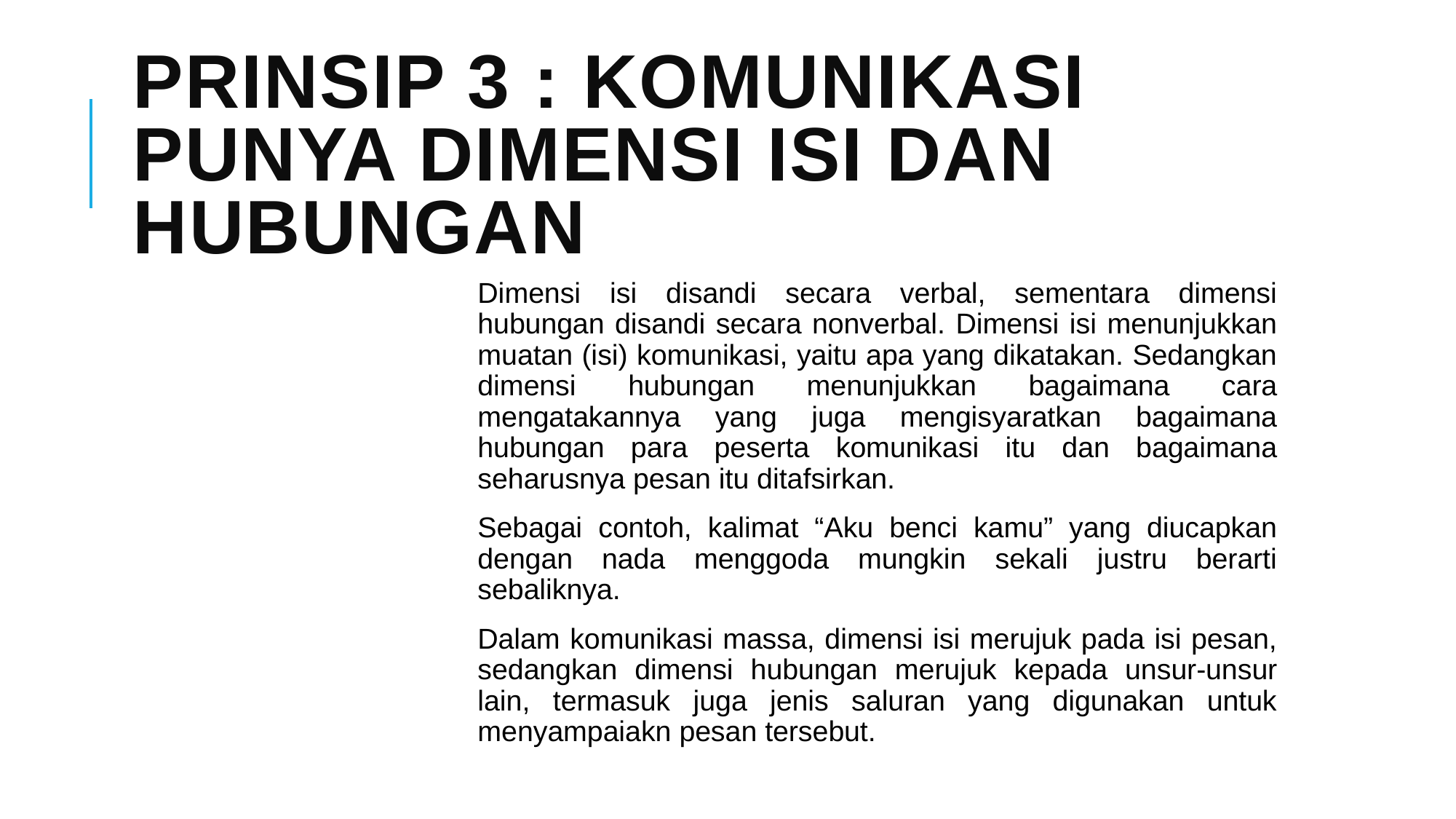

# Prinsip 3 : Komunikasi punya dimensi isi dan hubungan
Dimensi isi disandi secara verbal, sementara dimensi hubungan disandi secara nonverbal. Dimensi isi menunjukkan muatan (isi) komunikasi, yaitu apa yang dikatakan. Sedangkan dimensi hubungan menunjukkan bagaimana cara mengatakannya yang juga mengisyaratkan bagaimana hubungan para peserta komunikasi itu dan bagaimana seharusnya pesan itu ditafsirkan.
Sebagai contoh, kalimat “Aku benci kamu” yang diucapkan dengan nada menggoda mungkin sekali justru berarti sebaliknya.
Dalam komunikasi massa, dimensi isi merujuk pada isi pesan, sedangkan dimensi hubungan merujuk kepada unsur-unsur lain, termasuk juga jenis saluran yang digunakan untuk menyampaiakn pesan tersebut.